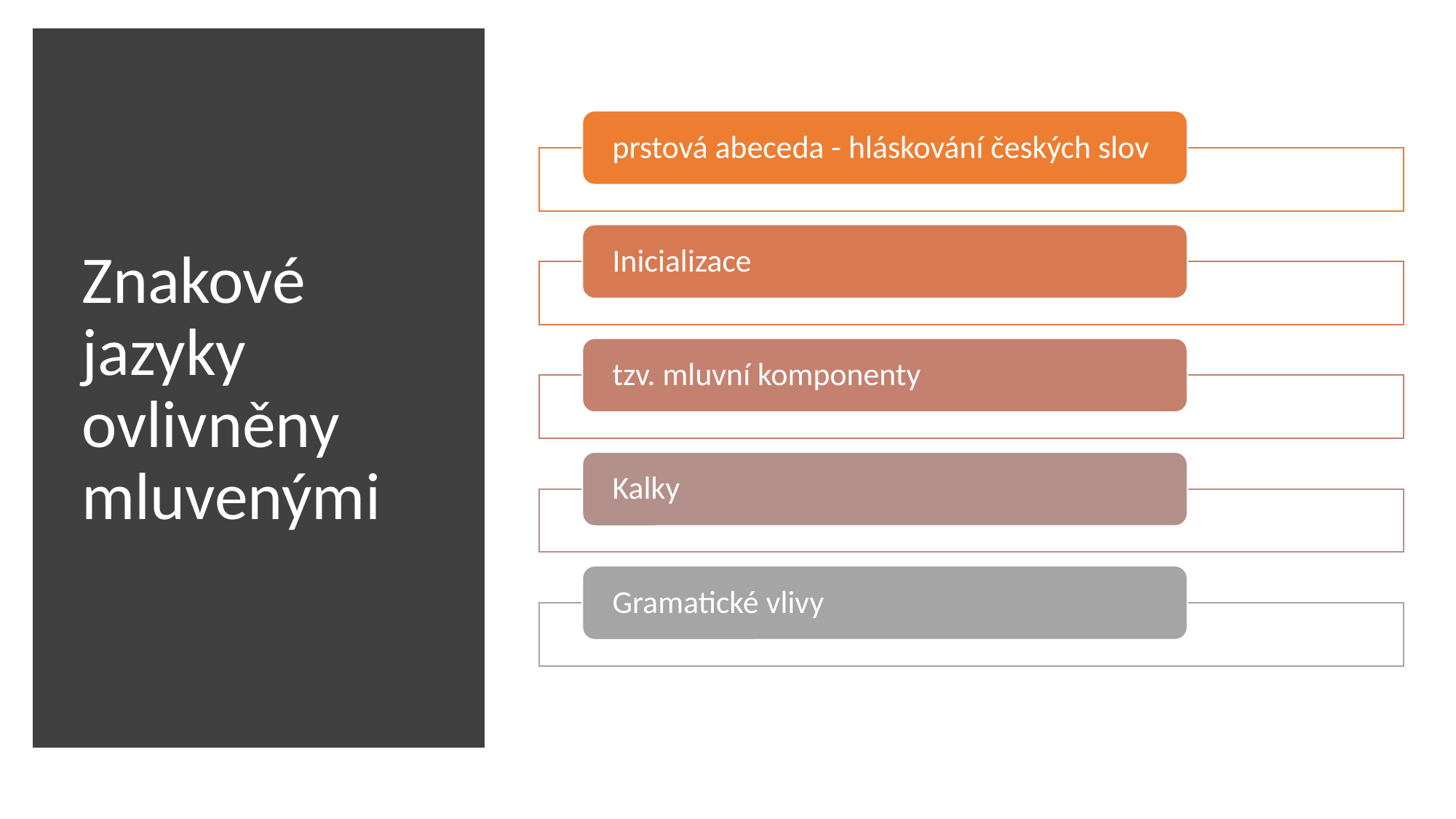

prstová abeceda - hláskování českých slov
Inicializace
tzv. mluvní komponenty
Kalky
Gramatické vlivy
# Znakové jazyky ovlivněny mluvenými